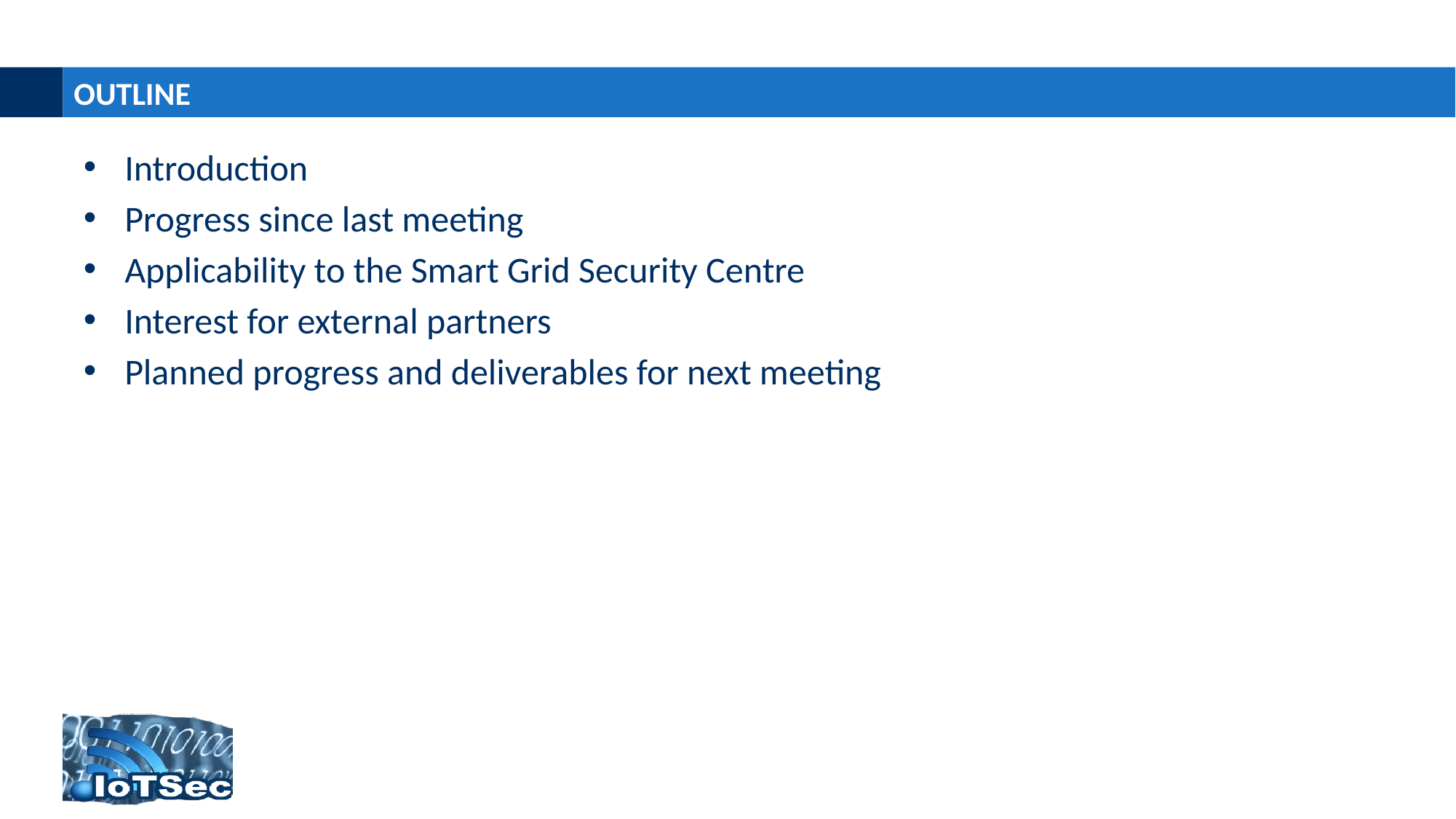

# Outline
Introduction
Progress since last meeting
Applicability to the Smart Grid Security Centre
Interest for external partners
Planned progress and deliverables for next meeting